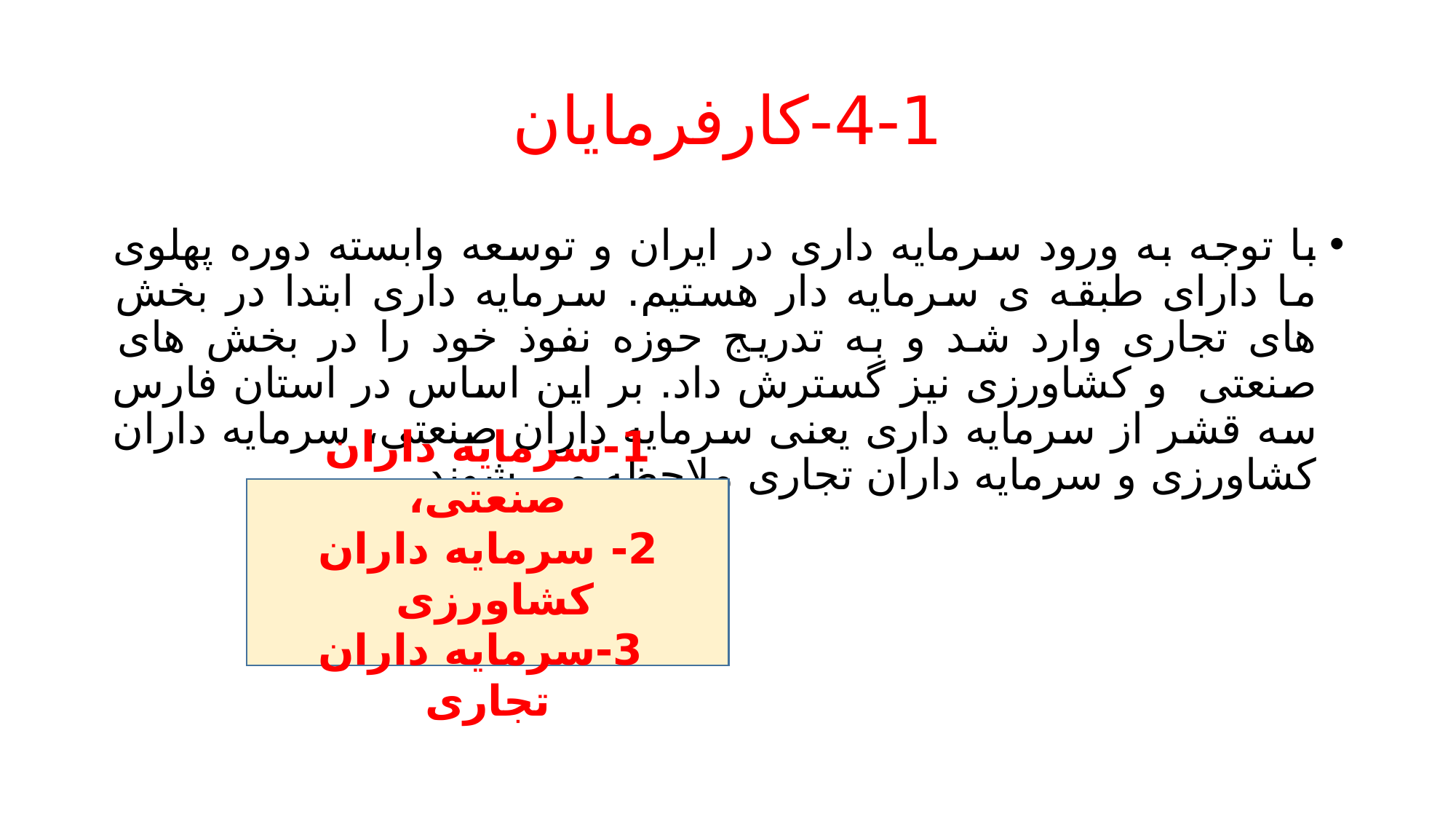

# 4-1-کارفرمایان
با توجه به ورود سرمایه داری در ایران و توسعه وابسته دوره پهلوی ما دارای طبقه ی سرمایه دار هستیم. سرمایه داری ابتدا در بخش های تجاری وارد شد و به تدریج حوزه نفوذ خود را در بخش های صنعتی  و کشاورزی نیز گسترش داد. بر این اساس در استان فارس سه قشر از سرمایه داری یعنی سرمایه داران صنعتی، سرمایه داران کشاورزی و سرمایه داران تجاری ملاحظه می شوند.
1-سرمایه داران صنعتی،
2- سرمایه داران کشاورزی
 3-سرمایه داران تجاری